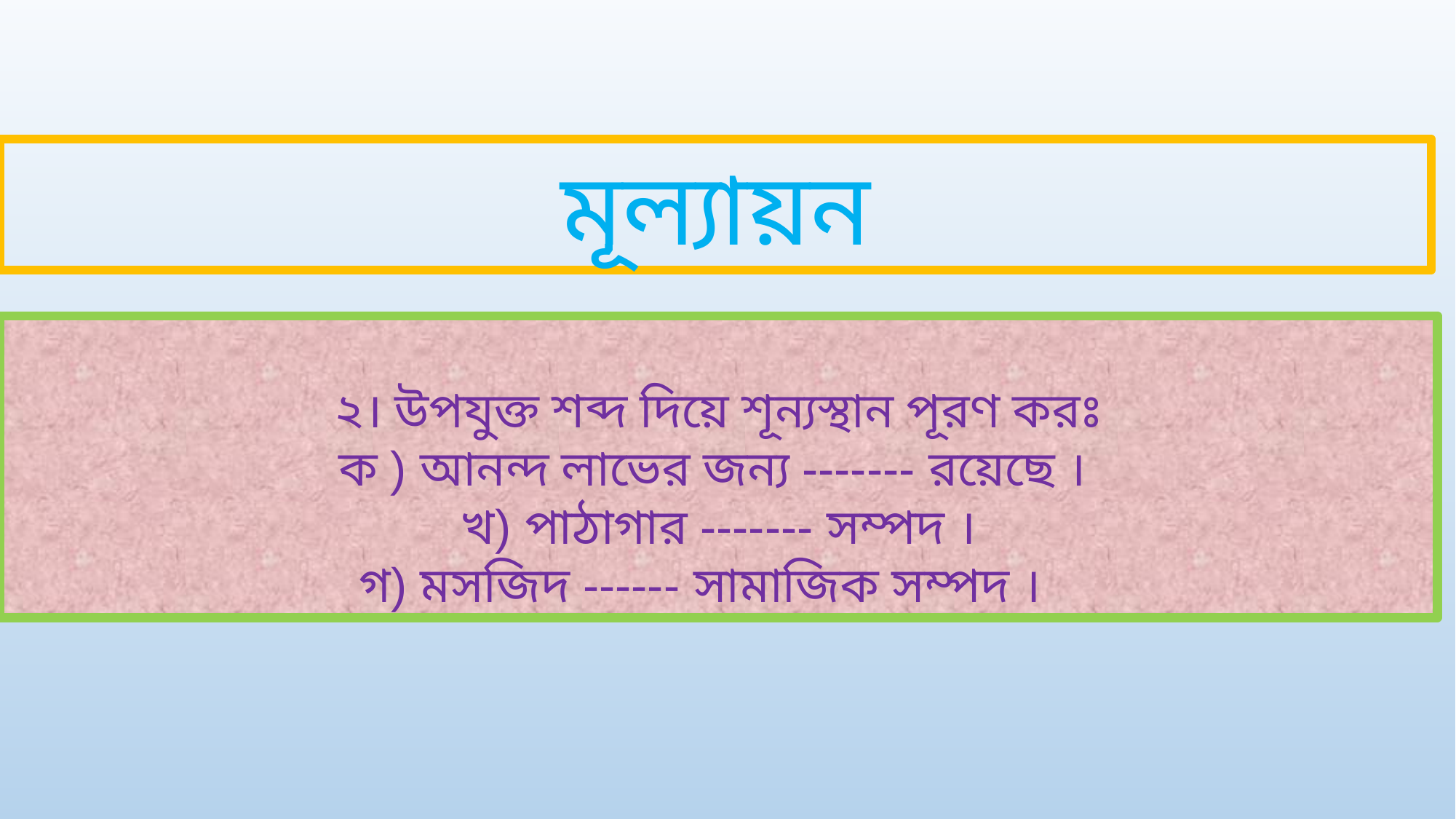

মূল্যায়ন

২। উপযুক্ত শব্দ দিয়ে শূন্যস্থান পূরণ করঃ
ক ) আনন্দ লাভের জন্য ------- রয়েছে ।
খ) পাঠাগার ------- সম্পদ ।
গ) মসজিদ ------ সামাজিক সম্পদ ।